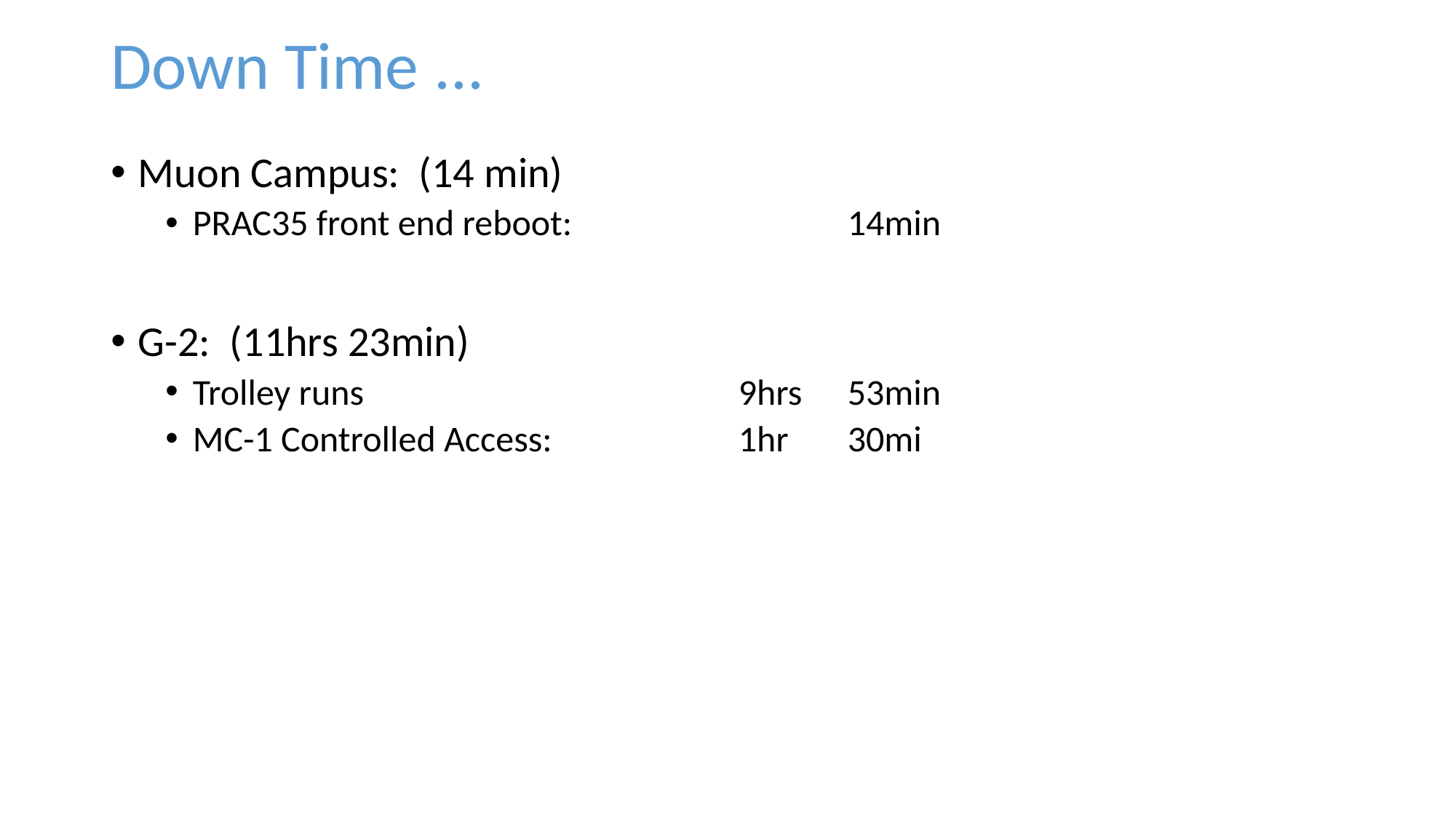

# Down Time ...
Muon Campus:  (14 min)
PRAC35 front end reboot: 			14min

G-2:  (11hrs 23min)
Trolley runs				9hrs	53min
MC-1 Controlled Access:		1hr	30mi